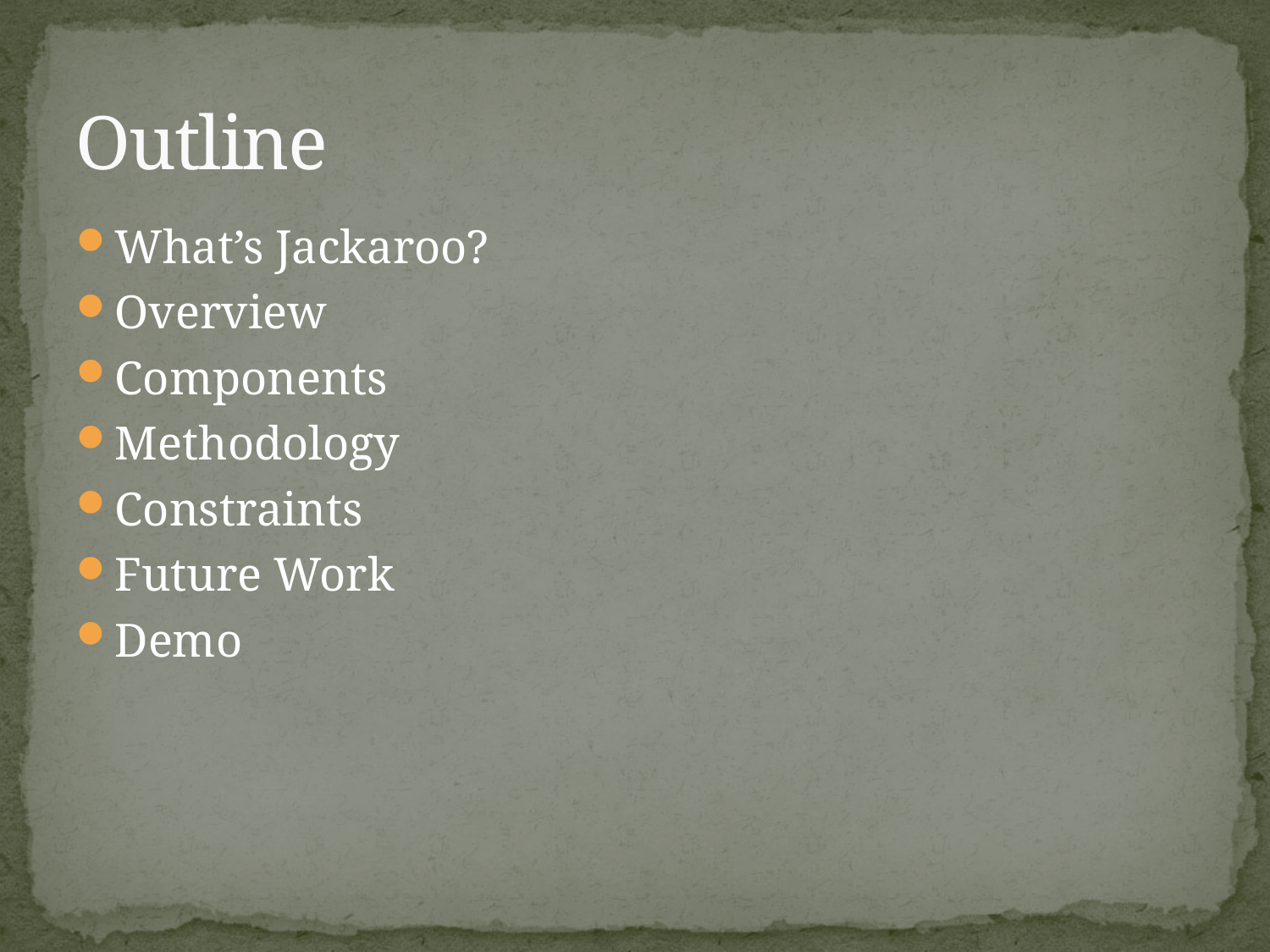

# Outline
What’s Jackaroo?
Overview
Components
Methodology
Constraints
Future Work
Demo